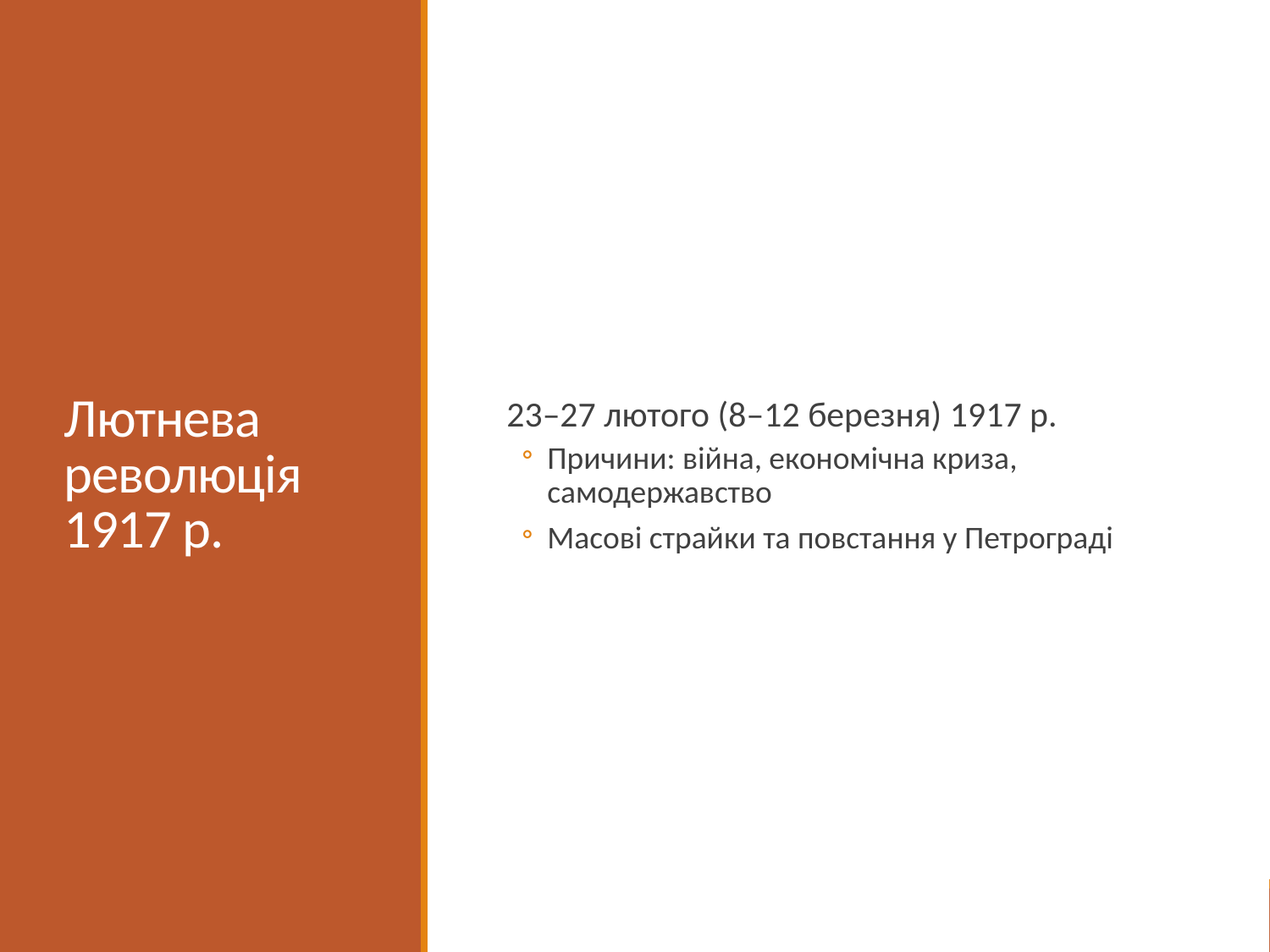

# Лютнева революція 1917 р.
23–27 лютого (8–12 березня) 1917 р.
Причини: війна, економічна криза, самодержавство
Масові страйки та повстання у Петрограді